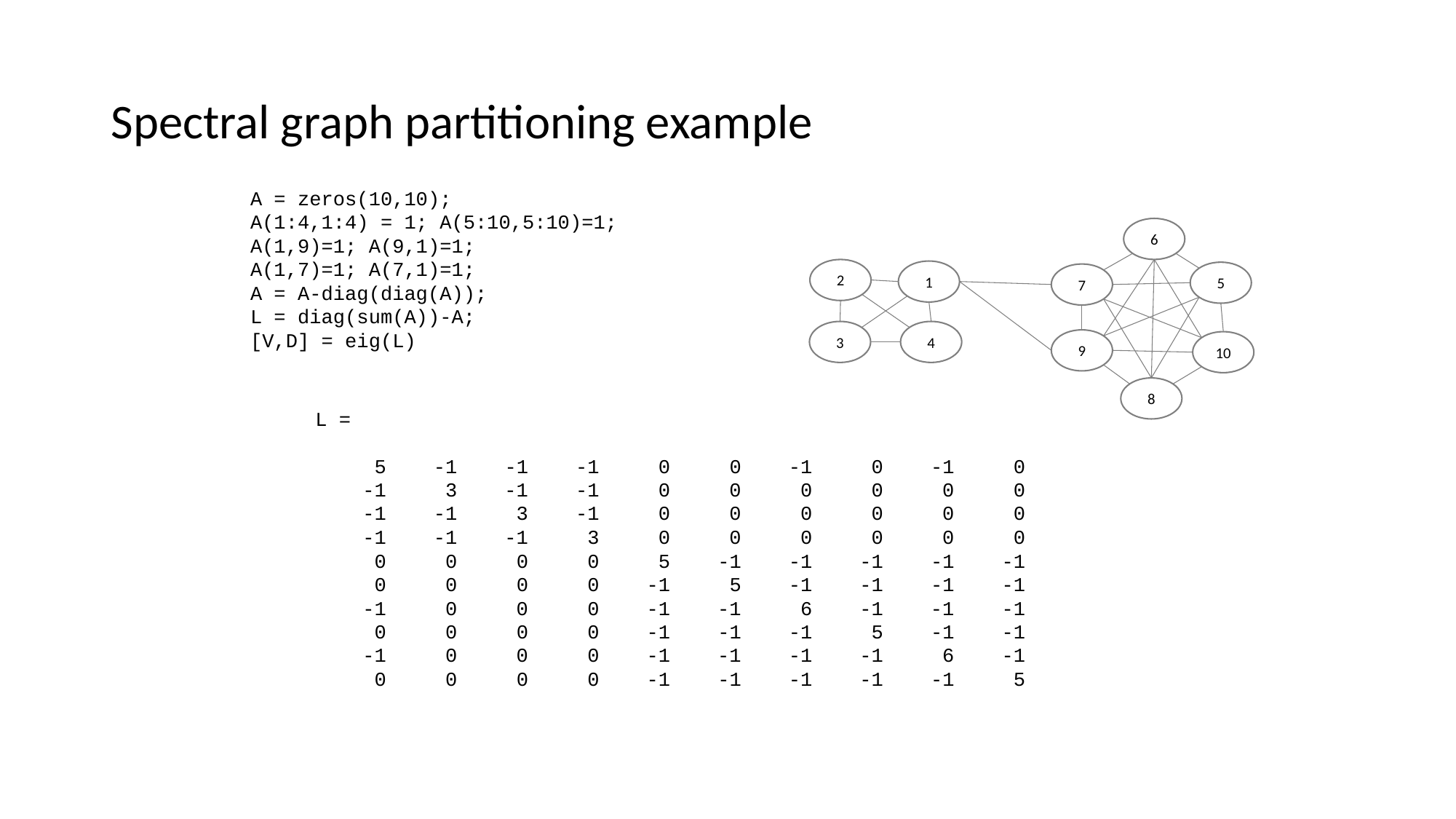

Spectral graph partitioning example
A = zeros(10,10);
A(1:4,1:4) = 1; A(5:10,5:10)=1;
A(1,9)=1; A(9,1)=1;
A(1,7)=1; A(7,1)=1;
A = A-diag(diag(A));
L = diag(sum(A))-A;
[V,D] = eig(L)

6
2
1
5
7
3
4
9
10
8
L =

     5    -1    -1    -1     0     0    -1     0    -1     0
    -1     3    -1    -1     0     0     0     0     0     0
    -1    -1     3    -1     0     0     0     0     0     0
    -1    -1    -1     3     0     0     0     0     0     0
     0     0     0     0     5    -1    -1    -1    -1    -1
     0     0     0     0    -1     5    -1    -1    -1    -1
    -1     0     0     0    -1    -1     6    -1    -1    -1
     0     0     0     0    -1    -1    -1     5    -1    -1
    -1     0     0     0    -1    -1    -1    -1     6    -1
     0     0     0     0    -1    -1    -1    -1    -1     5